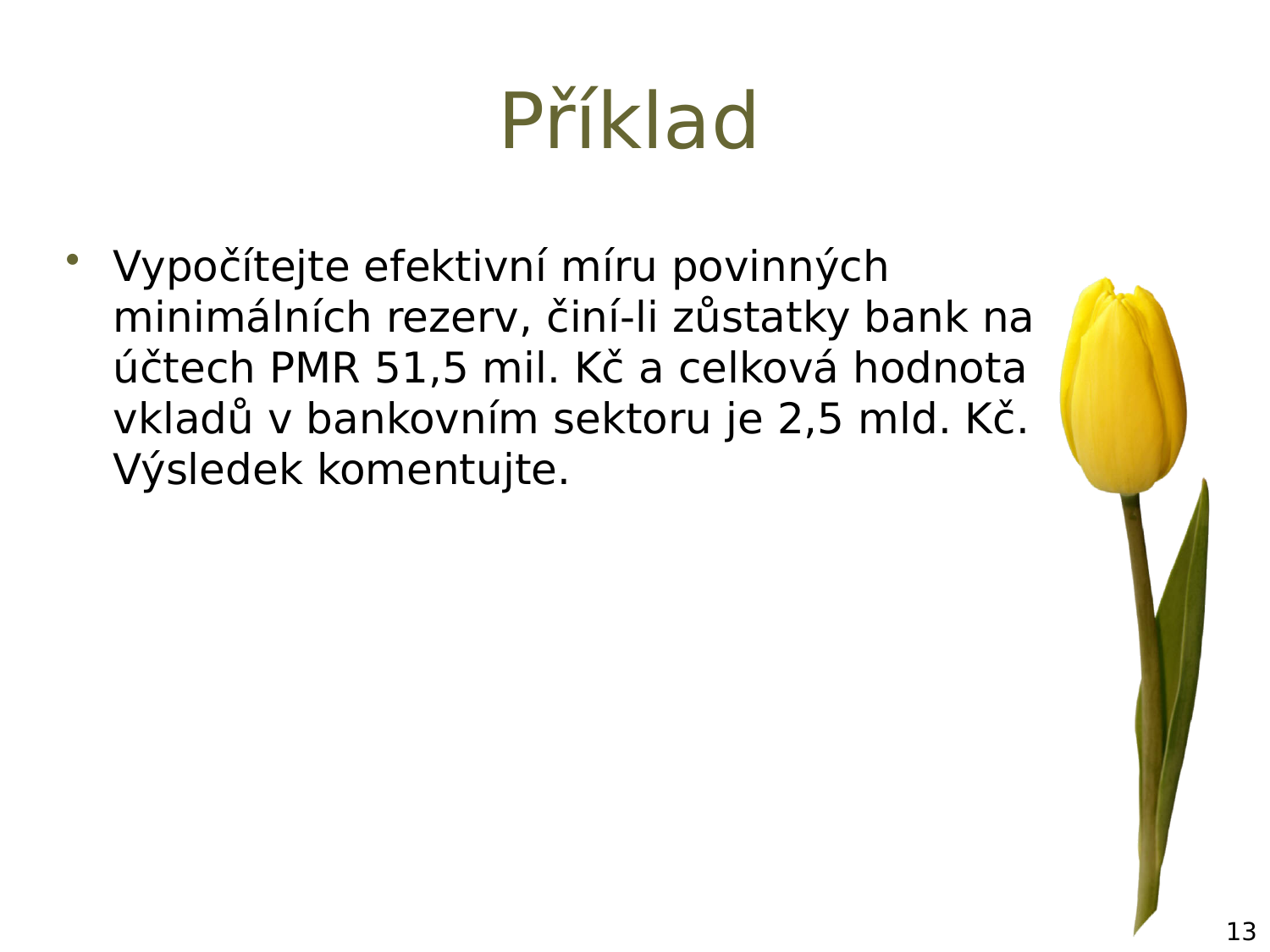

# Příklad
Vypočítejte efektivní míru povinných minimálních rezerv, činí-li zůstatky bank na účtech PMR 51,5 mil. Kč a celková hodnota vkladů v bankovním sektoru je 2,5 mld. Kč. Výsledek komentujte.
13